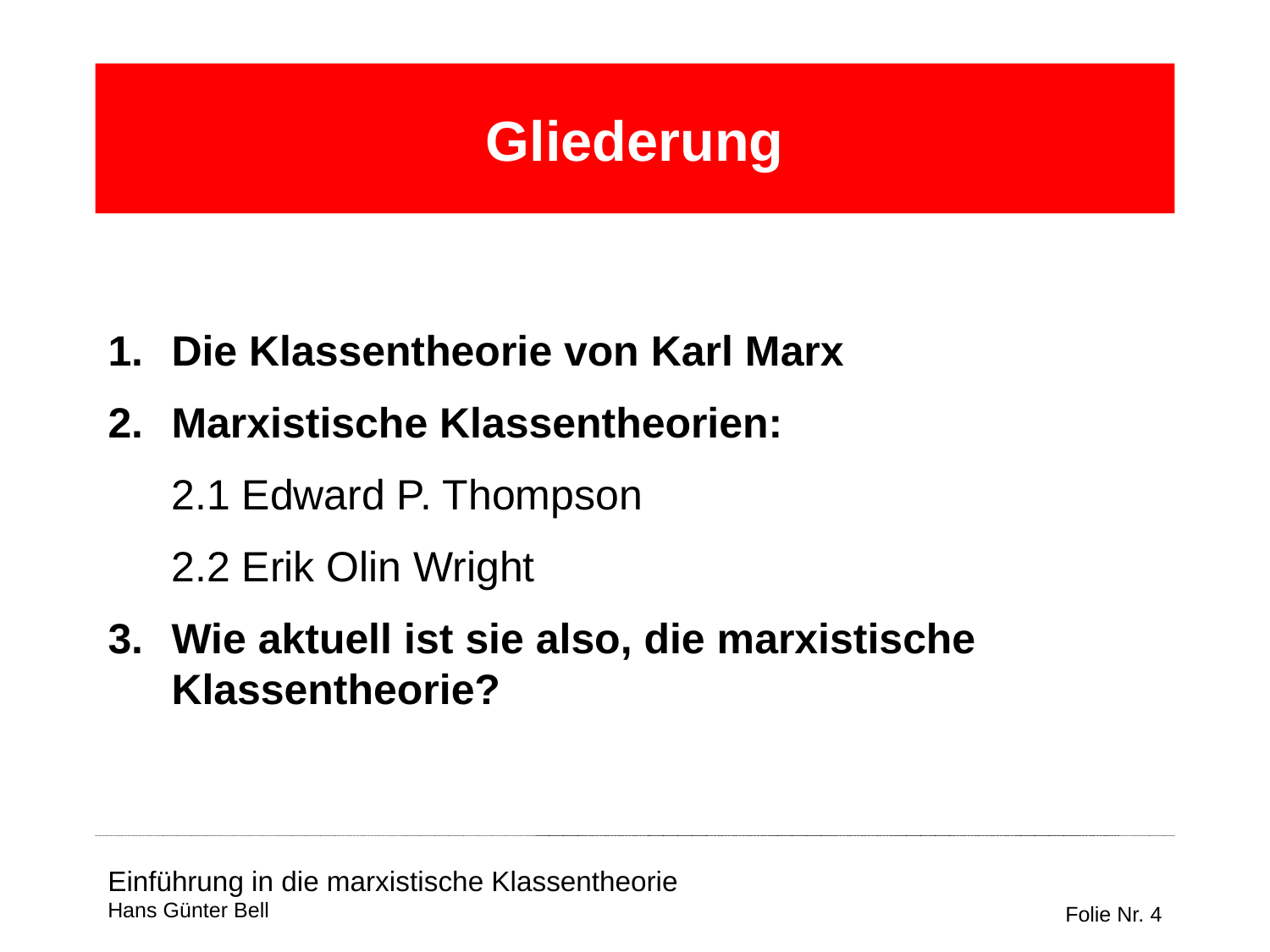

# Gliederung
Die Klassentheorie von Karl Marx
Marxistische Klassentheorien:
2.1 Edward P. Thompson
2.2 Erik Olin Wright
Wie aktuell ist sie also, die marxistische Klassentheorie?